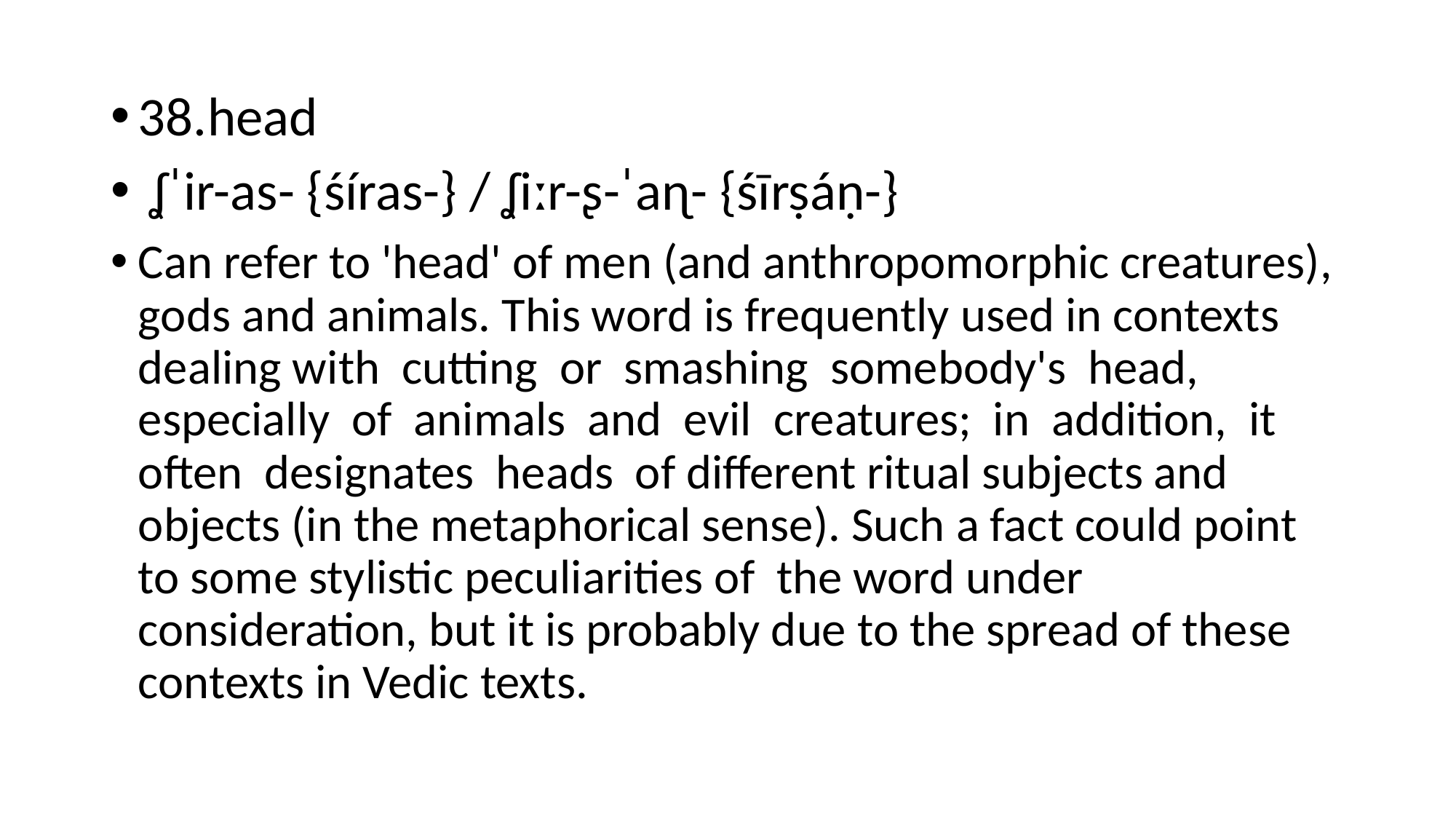

38.head
 ʆˈir-as- {śíras-} / ʆiːr-ʂ-ˈaɳ- {śīrṣáṇ-}
Can refer to 'head' of men (and anthropomorphic creatures), gods and animals. This word is frequently used in contexts  dealing with  cutting  or  smashing  somebody's  head,  especially  of  animals  and  evil  creatures;  in  addition,  it  often  designates  heads  of different ritual subjects and objects (in the metaphorical sense). Such a fact could point to some stylistic peculiarities of  the word under consideration, but it is probably due to the spread of these contexts in Vedic texts.